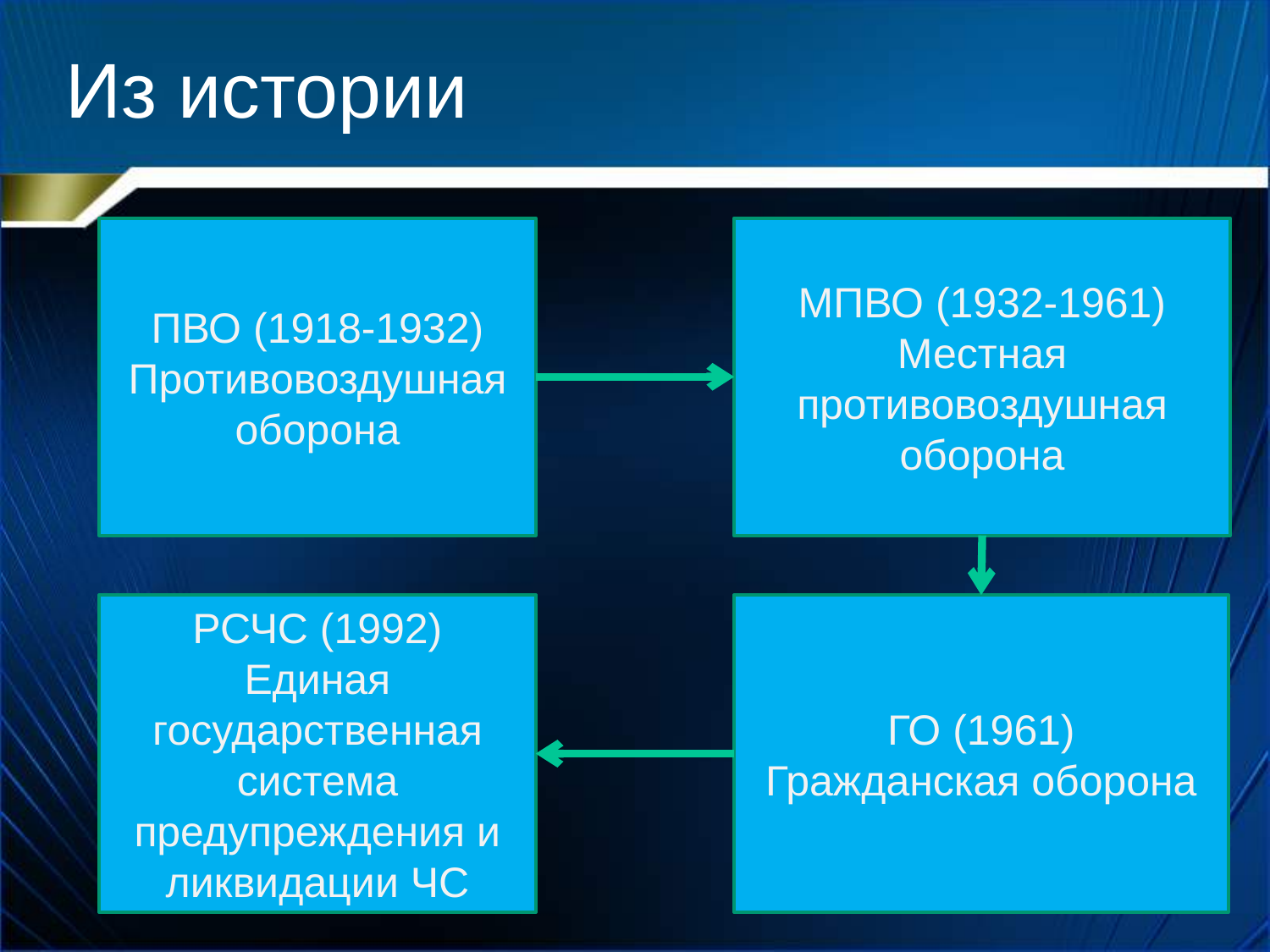

# Из истории

ПВО (1918-1932)
Противовоздушная оборона
МПВО (1932-1961)
Местная противовоздушная оборона
РСЧС (1992)
Единая государственная система предупреждения и ликвидации ЧС
ГО (1961)
Гражданская оборона